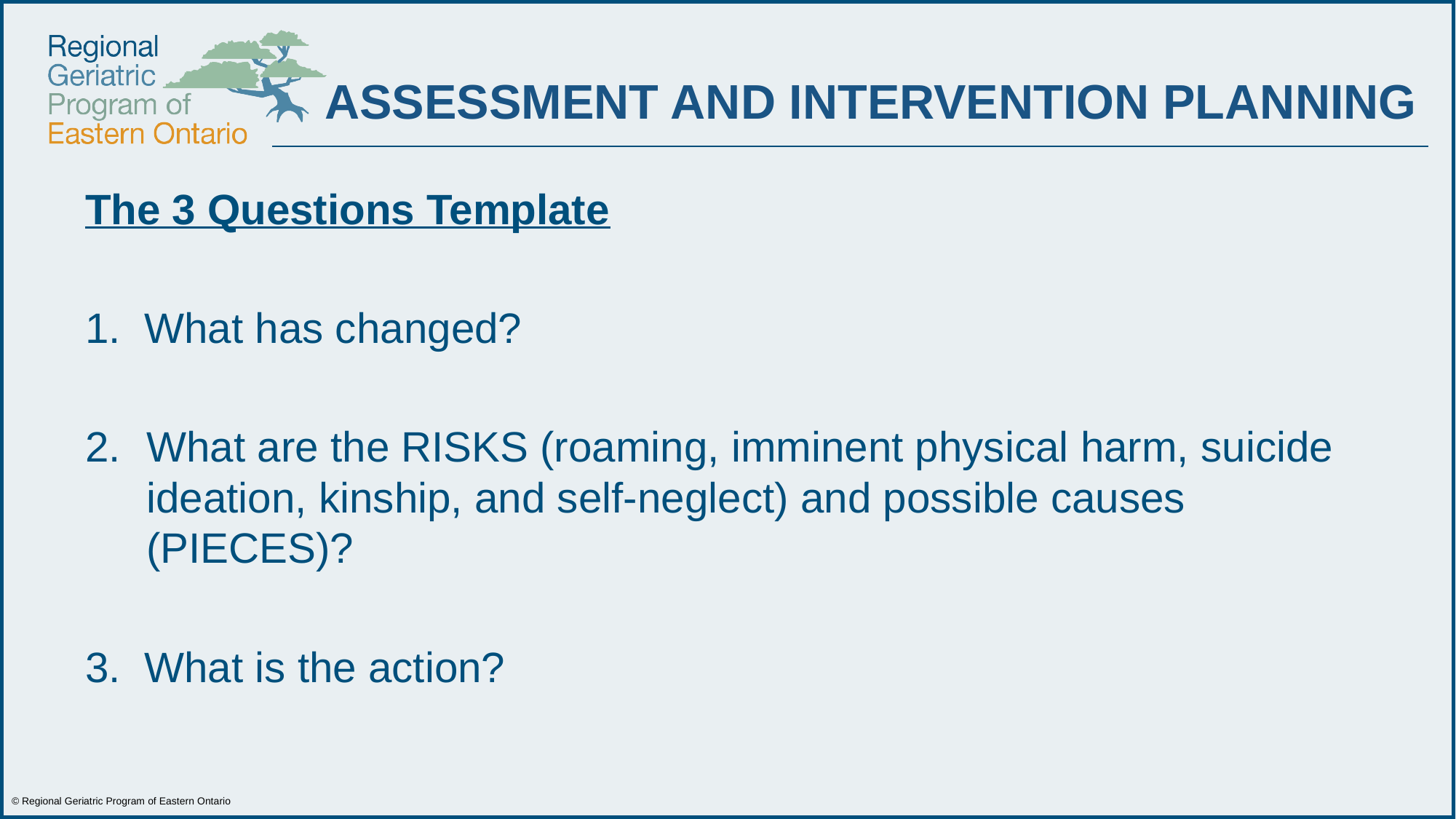

ASSESSMENT AND INTERVENTION PLANNING
The 3 Questions Template

1.  What has changed?

What are the RISKS (roaming, imminent physical harm, suicide ideation, kinship, and self-neglect) and possible causes (PIECES)?

3.  What is the action?